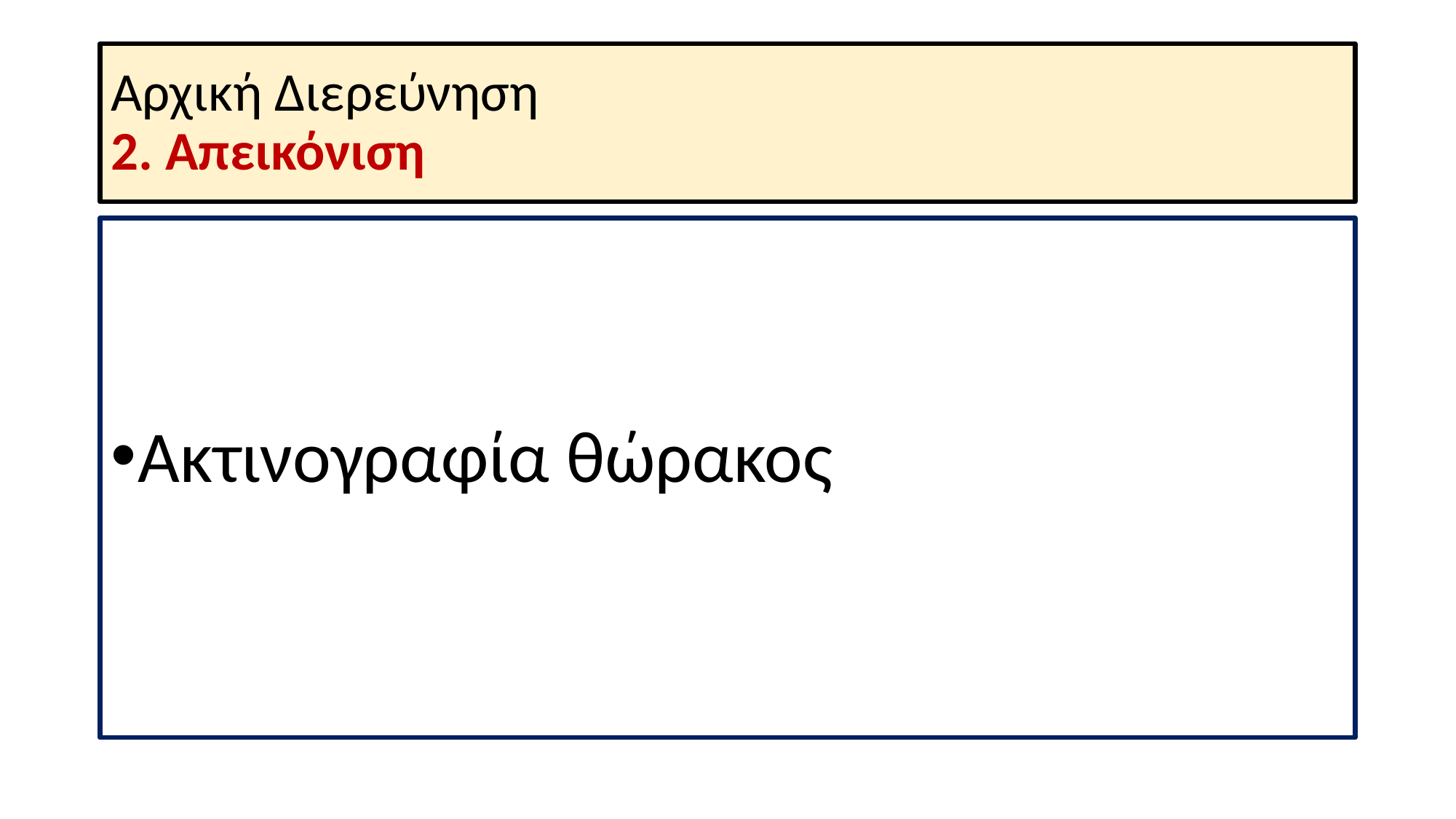

# Αρχική Διερεύνηση 2. Απεικόνιση

Ακτινογραφία θώρακος